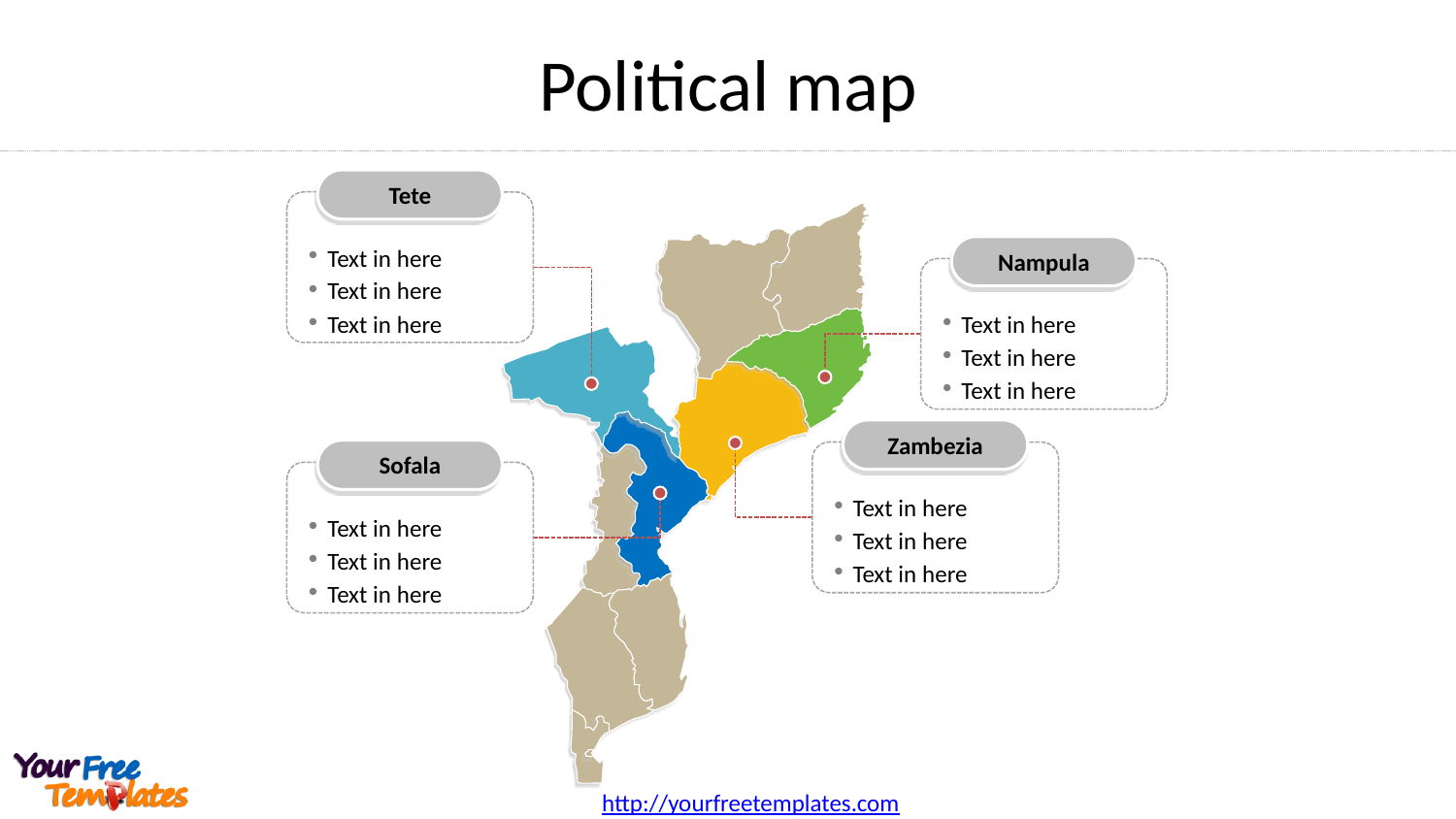

Political map
Tete

Text in here
Text in here
Text in here

Nampula

Text in here
Text in here
Text in here

Zambezia

Text in here
Text in here
Text in here

Sofala

Text in here
Text in here
Text in here